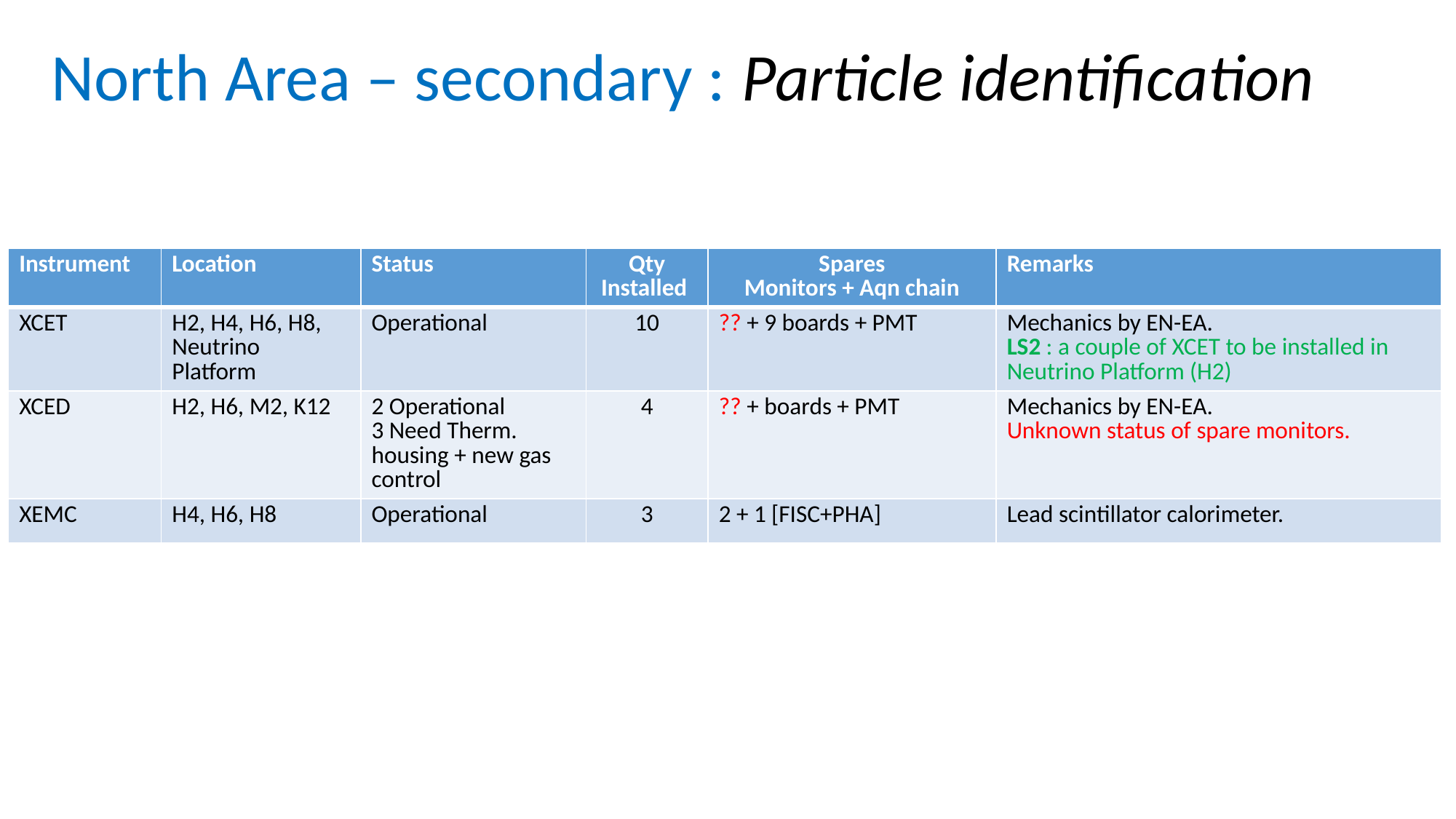

# North Area – secondary : Particle identification
| Instrument | Location | Status | Qty Installed | Spares Monitors + Aqn chain | Remarks |
| --- | --- | --- | --- | --- | --- |
| XCET | H2, H4, H6, H8, Neutrino Platform | Operational | 10 | ?? + 9 boards + PMT | Mechanics by EN-EA. LS2 : a couple of XCET to be installed in Neutrino Platform (H2) |
| XCED | H2, H6, M2, K12 | 2 Operational 3 Need Therm. housing + new gas control | 4 | ?? + boards + PMT | Mechanics by EN-EA. Unknown status of spare monitors. |
| XEMC | H4, H6, H8 | Operational | 3 | 2 + 1 [FISC+PHA] | Lead scintillator calorimeter. |